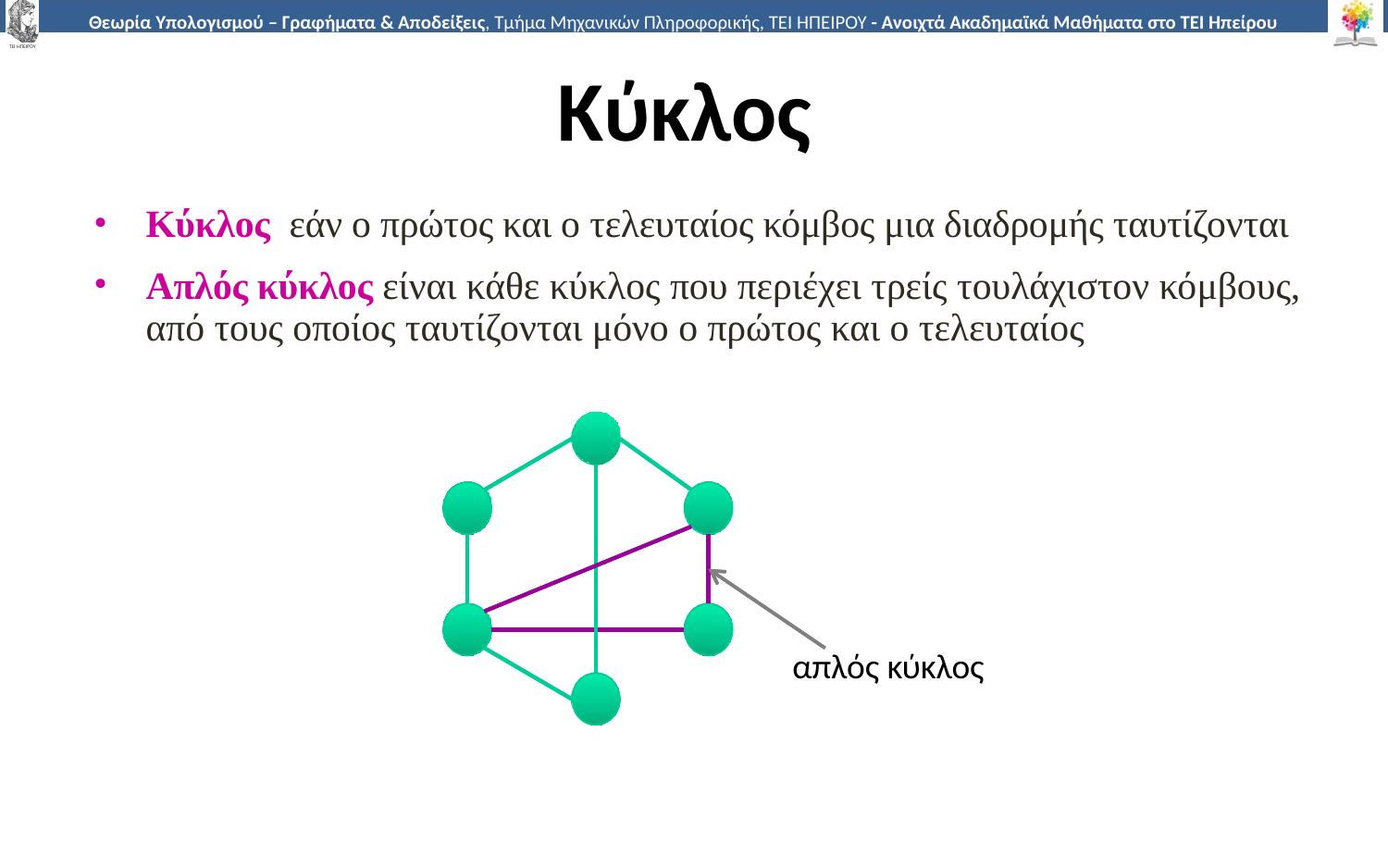

# Κύκλος
Κύκλος  εάν ο πρώτος και ο τελευταίος κόμβος μια διαδρομής ταυτίζονται

Απλός κύκλος είναι κάθε κύκλος που περιέχει τρείς τουλάχιστον κόμβους, από τους οποίος ταυτίζονται μόνο ο πρώτος και ο τελευταίος

απλός κύκλος